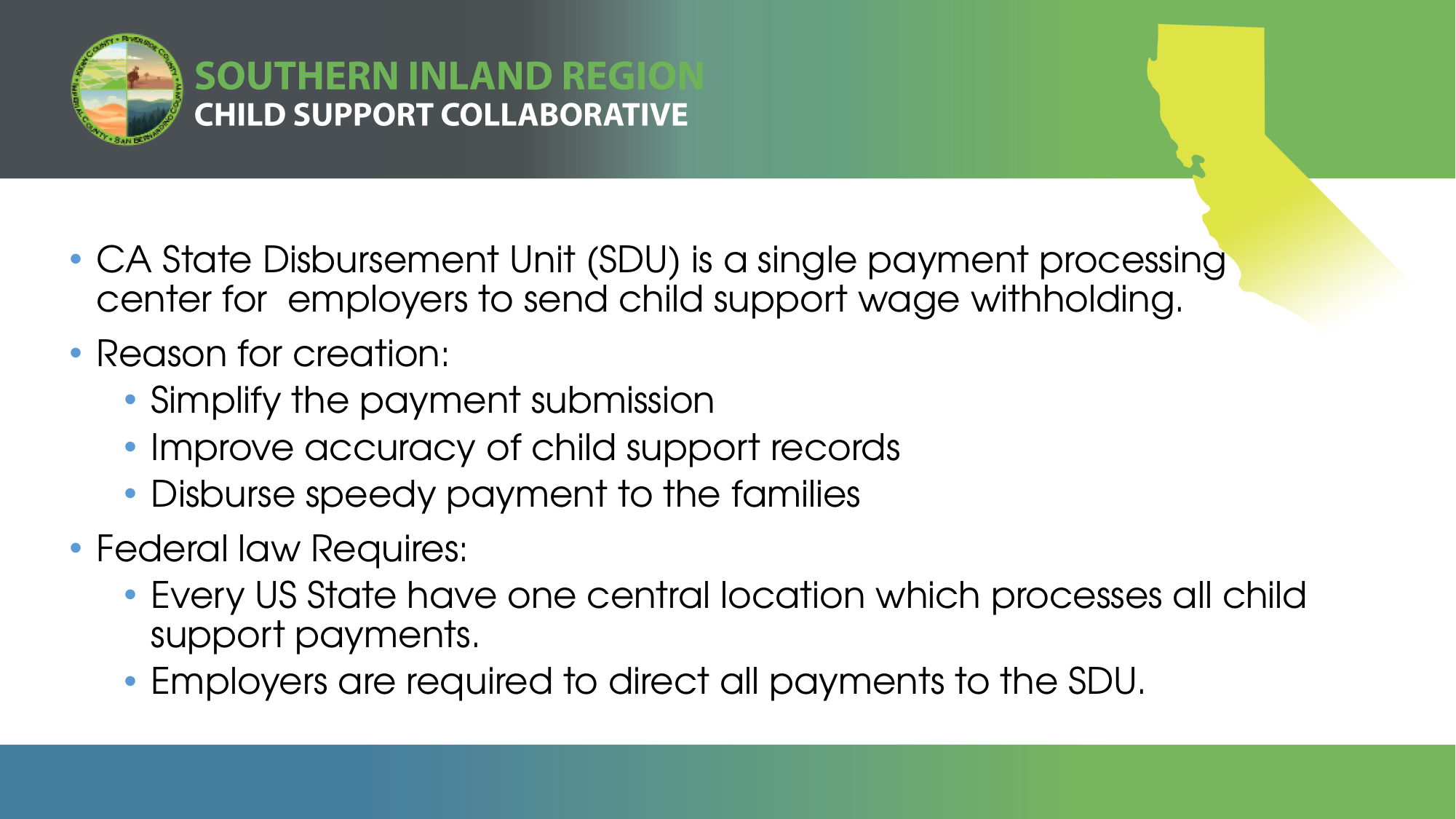

CA State Disbursement Unit (SDU) is a single payment processing center for  employers to send child support wage withholding.
Reason for creation:
Simplify the payment submission
Improve accuracy of child support records
Disburse speedy payment to the families
Federal law Requires:
Every US State have one central location which processes all child support payments.
Employers are required to direct all payments to the SDU.